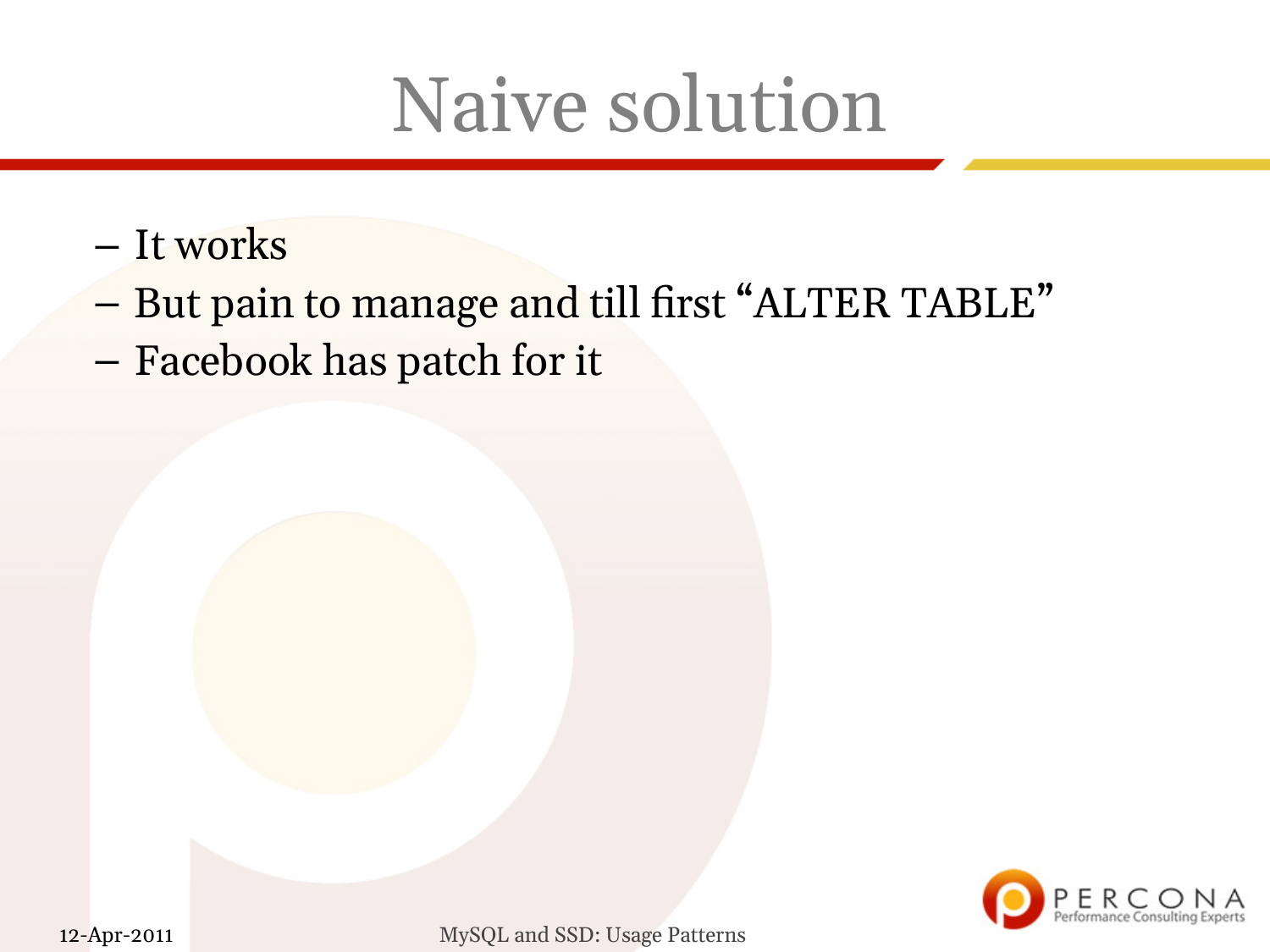

# Naive solution
It works
But pain to manage and till first “ALTER TABLE”
Facebook has patch for it

MySQL and SSD: Usage Patterns
12-Apr-2011